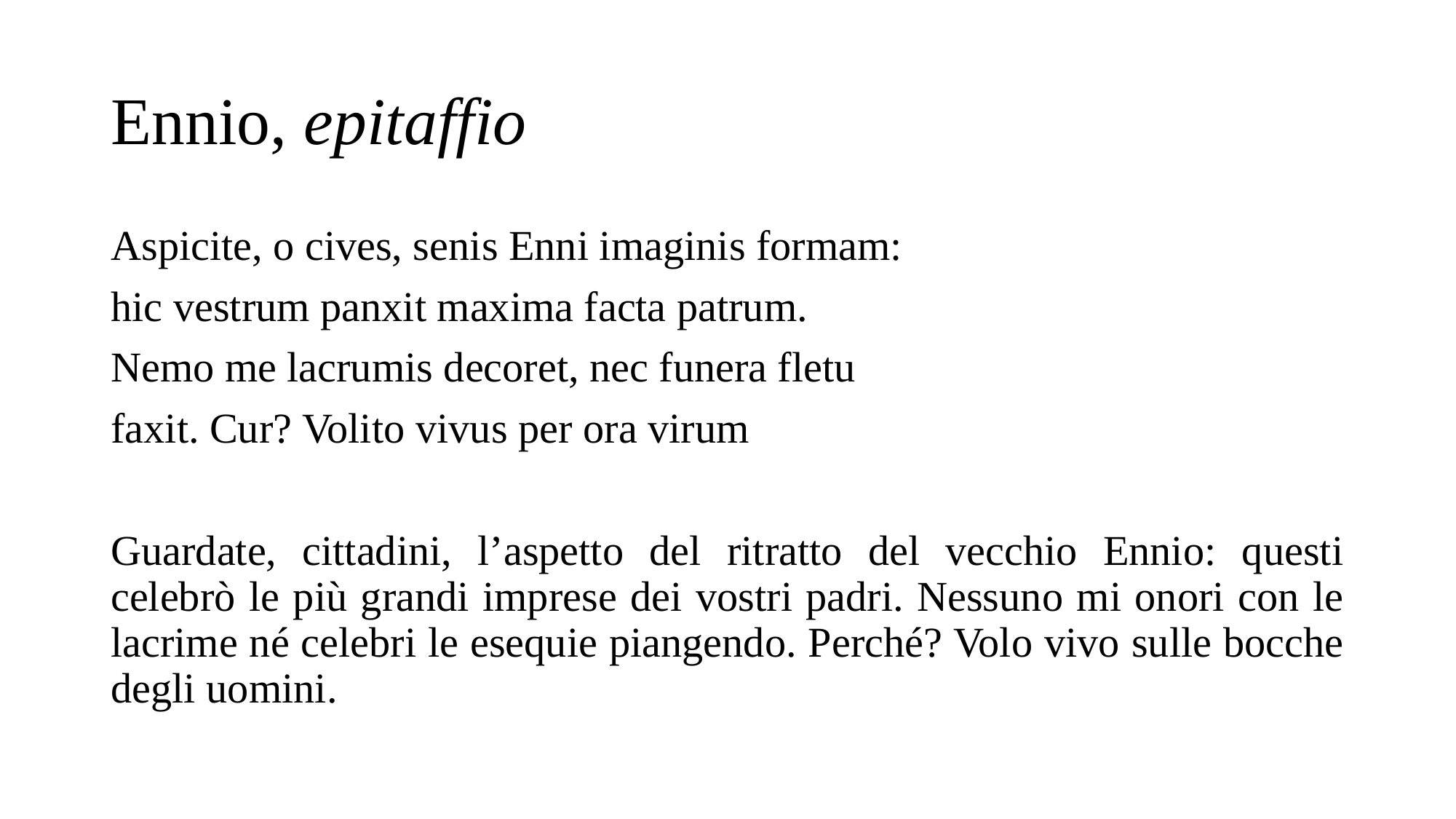

# Ennio, epitaffio
Aspicite, o cives, senis Enni imaginis formam:
hic vestrum panxit maxima facta patrum.
Nemo me lacrumis decoret, nec funera fletu
faxit. Cur? Volito vivus per ora virum

Guardate, cittadini, l’aspetto del ritratto del vecchio Ennio: questi celebrò le più grandi imprese dei vostri padri. Nessuno mi onori con le lacrime né celebri le esequie piangendo. Perché? Volo vivo sulle bocche degli uomini.